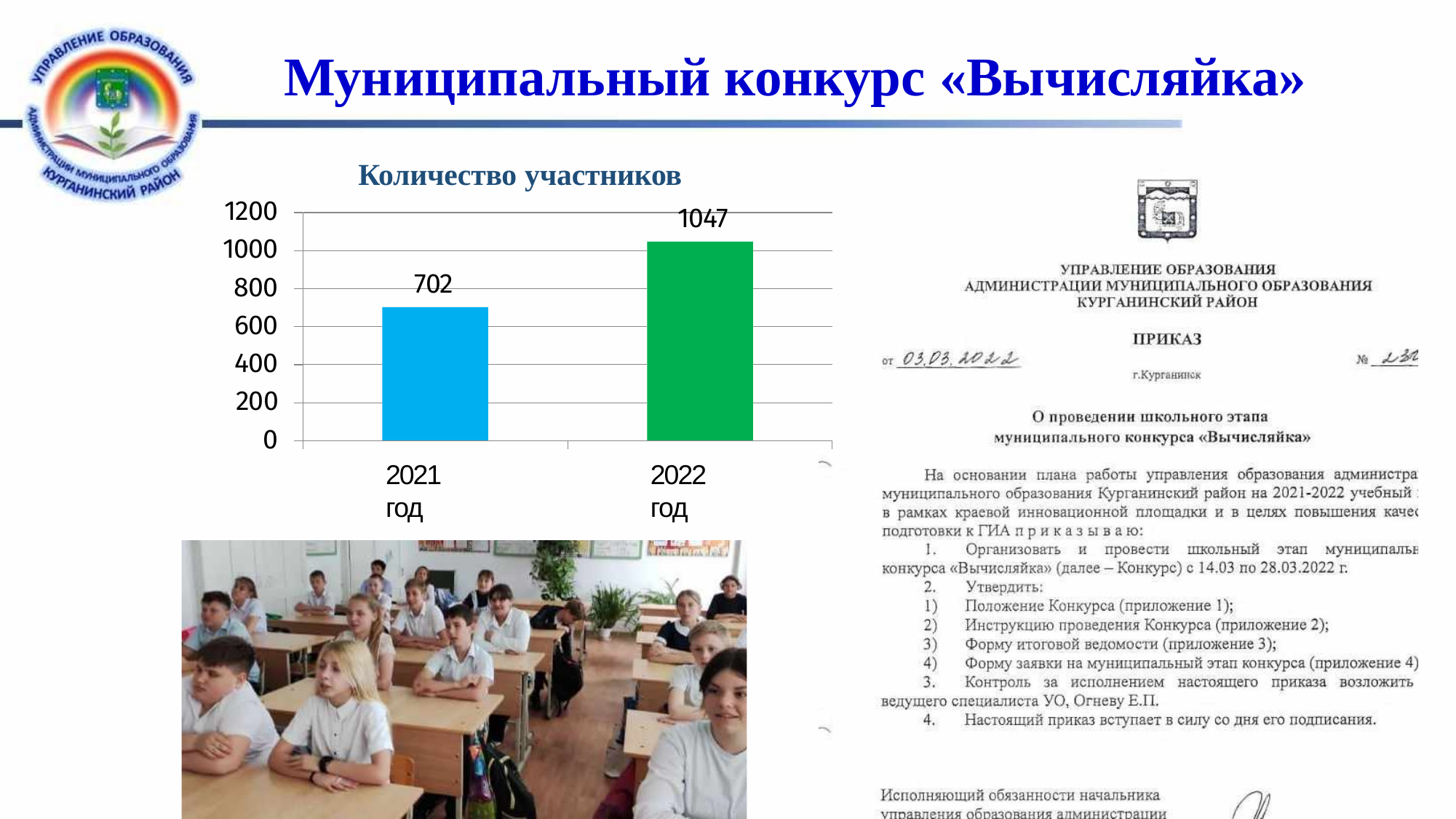

# Муниципальный конкурс «Вычисляйка»
Количество участников
1047
1200
1000
800
600
400
200
0

702
2021 год
2022 год